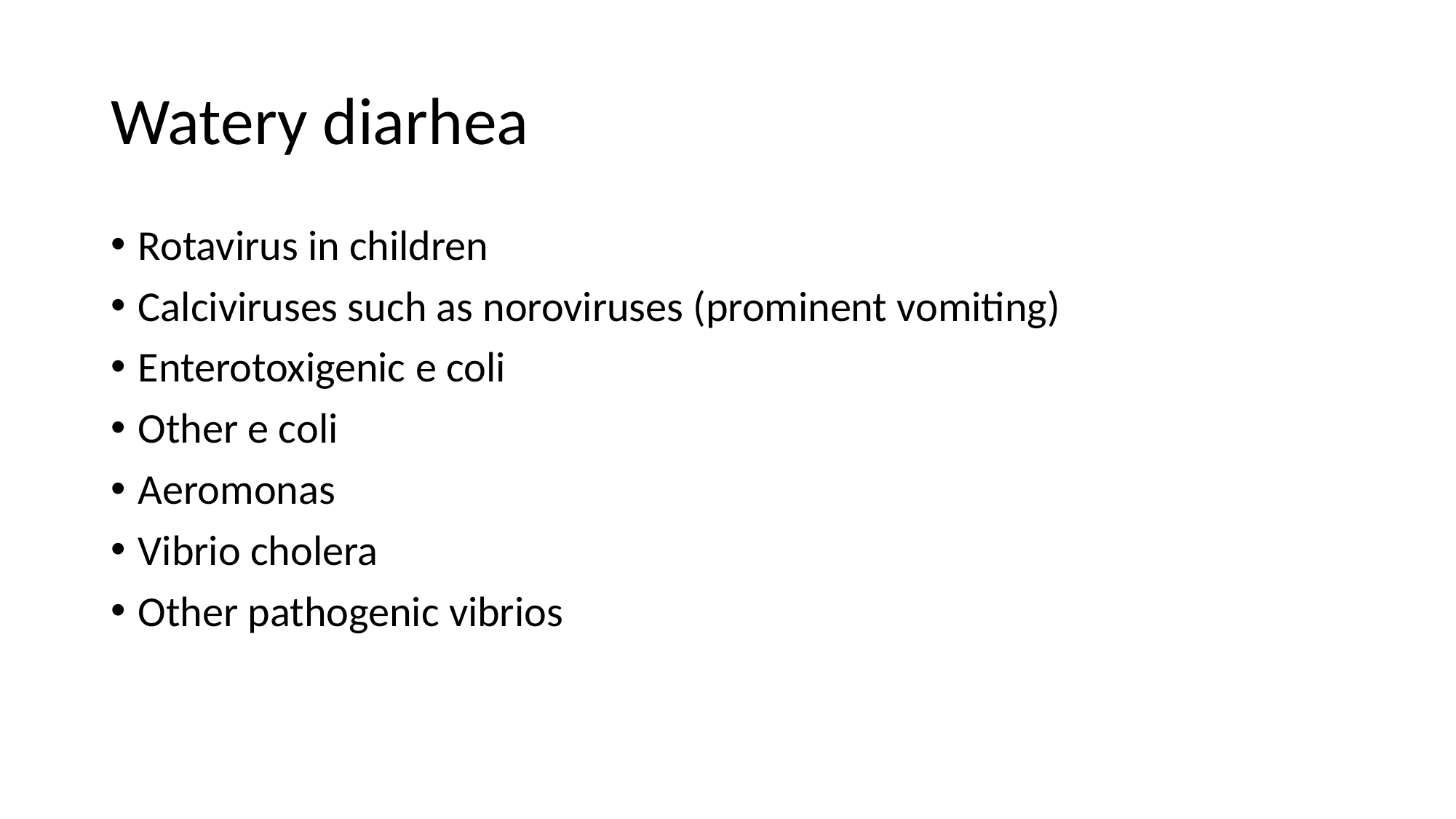

# Watery diarhea
Rotavirus in children
Calciviruses such as noroviruses (prominent vomiting)
Enterotoxigenic e coli
Other e coli
Aeromonas
Vibrio cholera
Other pathogenic vibrios